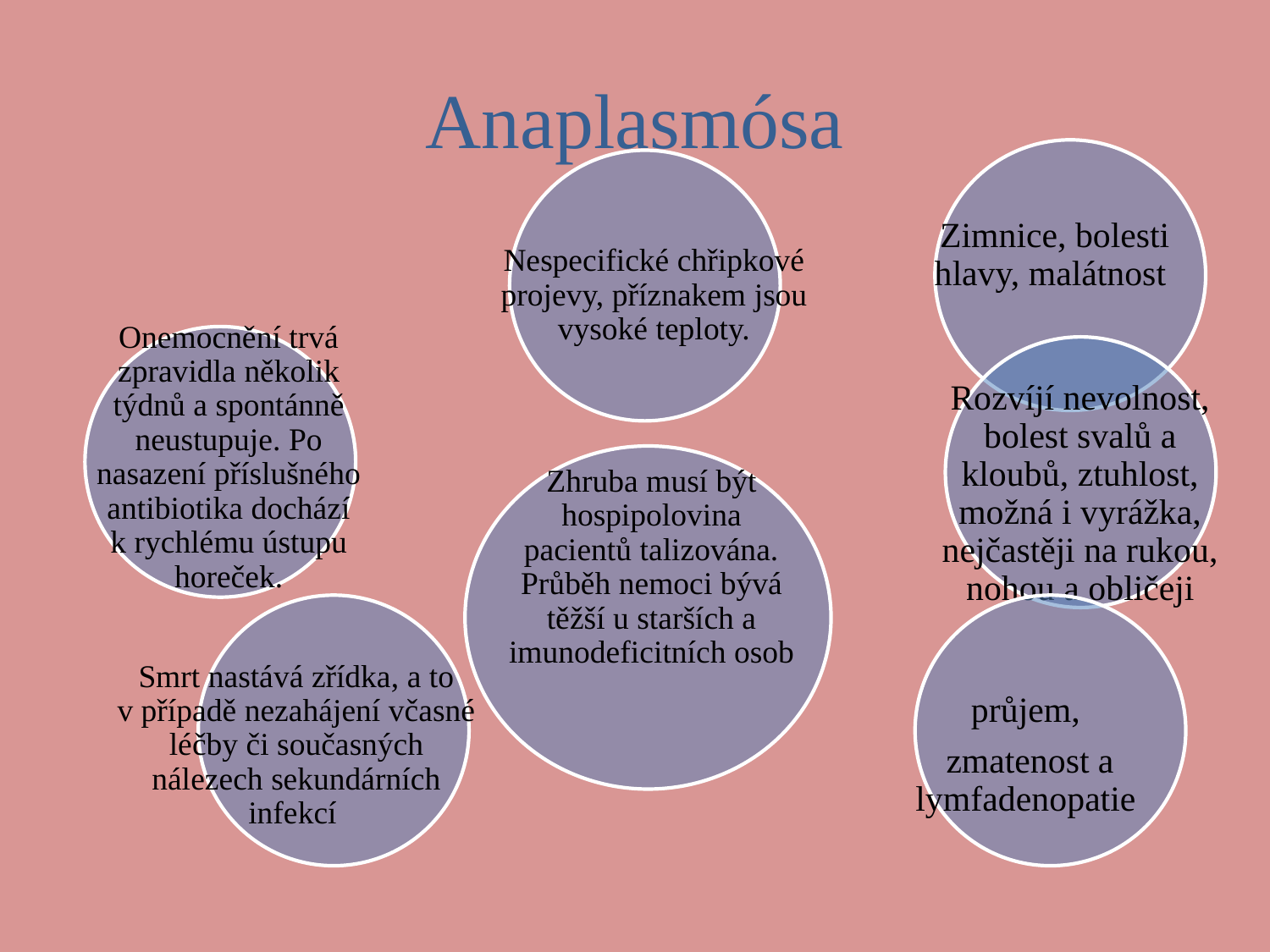

Nespecifické chřipkové projevy, příznakem jsou vysoké teploty.
Zimnice, bolesti hlavy, malátnost
Rozvíjí nevolnost, bolest svalů a kloubů, ztuhlost, možná i vyrážka, nejčastěji na rukou, nohou a obličeji
průjem,
zmatenost a lymfadenopatie
Smrt nastává zřídka, a to v případě nezahájení včasné léčby či současných nálezech sekundárních infekcí

Onemocnění trvá zpravidla několik týdnů a spontánně neustupuje. Po nasazení příslušného antibiotika dochází k rychlému ústupu horeček.
Zhruba musí být hospipolovina pacientů talizována. Průběh nemoci bývá těžší u starších a imunodeficitních osob
# Anaplasmósa